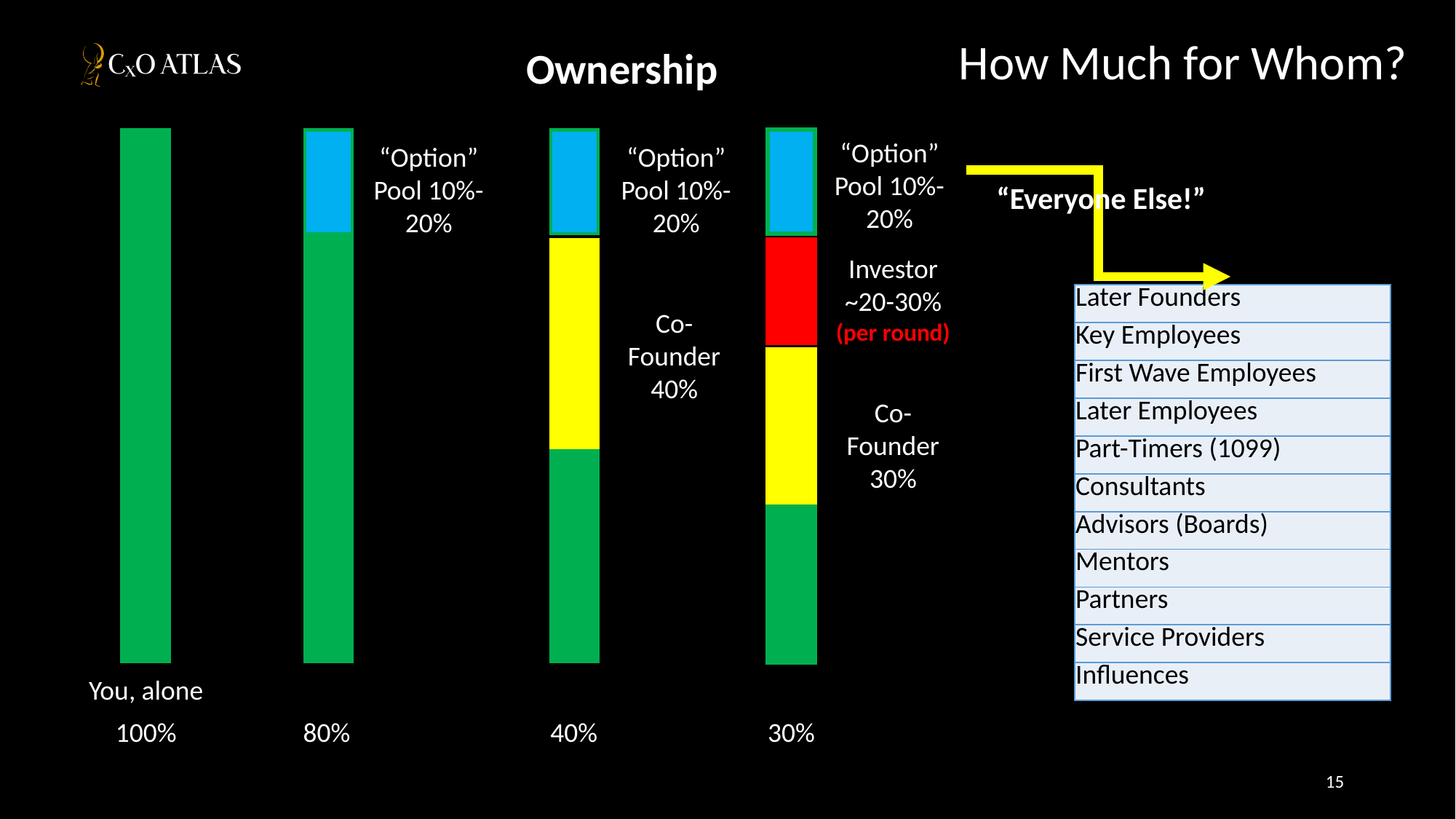

# How Much for Whom?
Ownership

“Option” Pool 10%-20%
“Option” Pool 10%-20%
“Option” Pool 10%-20%
“Everyone Else!”
Investor ~20-30% (per round)
| Later Founders |
| --- |
| Key Employees |
| First Wave Employees |
| Later Employees |
| Part-Timers (1099) |
| Consultants |
| Advisors (Boards) |
| Mentors |
| Partners |
| Service Providers |
| Influences |
Co-Founder 40%
Co-Founder 30%
You, alone
100%
80%
40%
30%
15